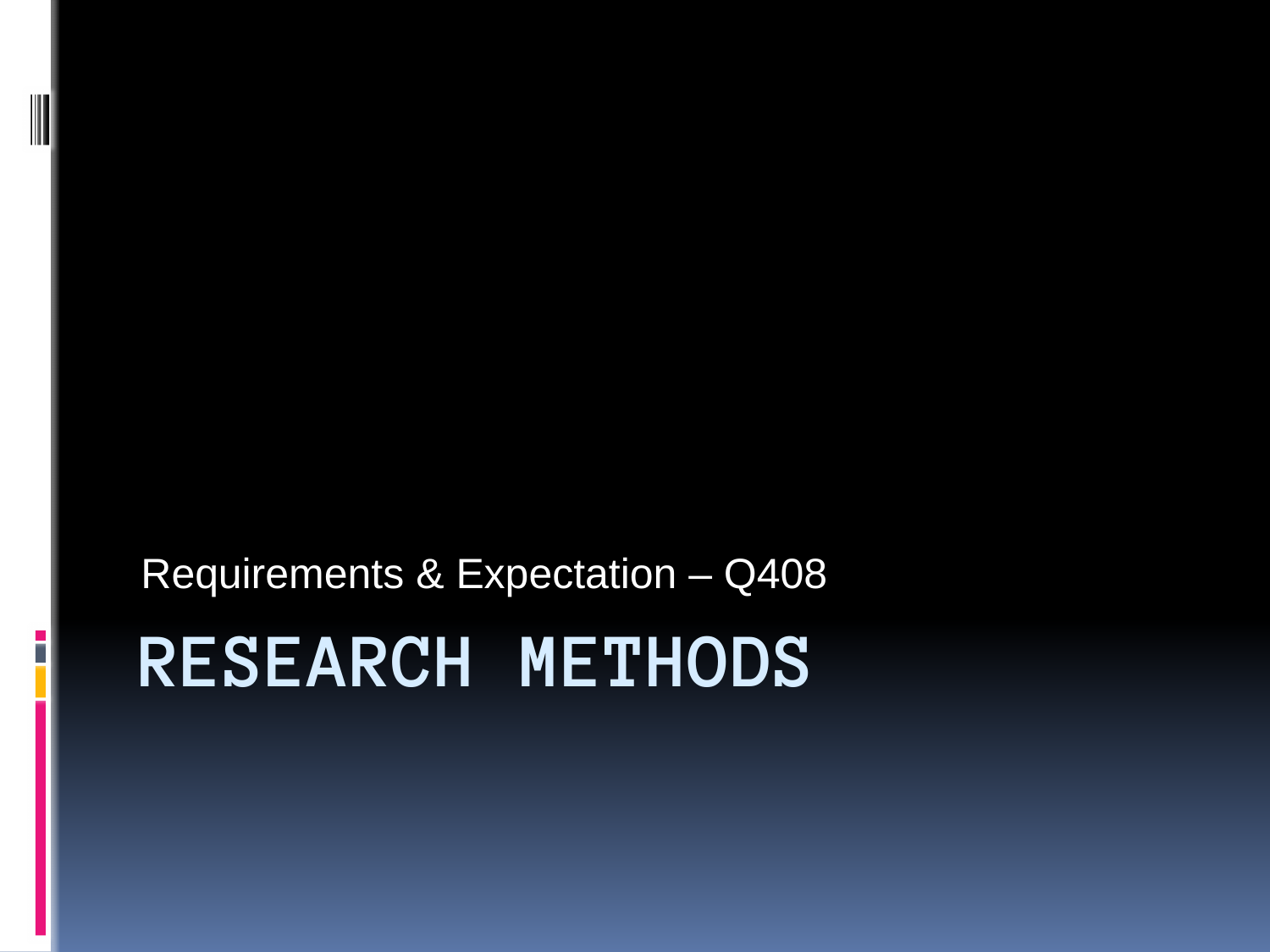

Requirements & Expectation – Q408
# Research Methods